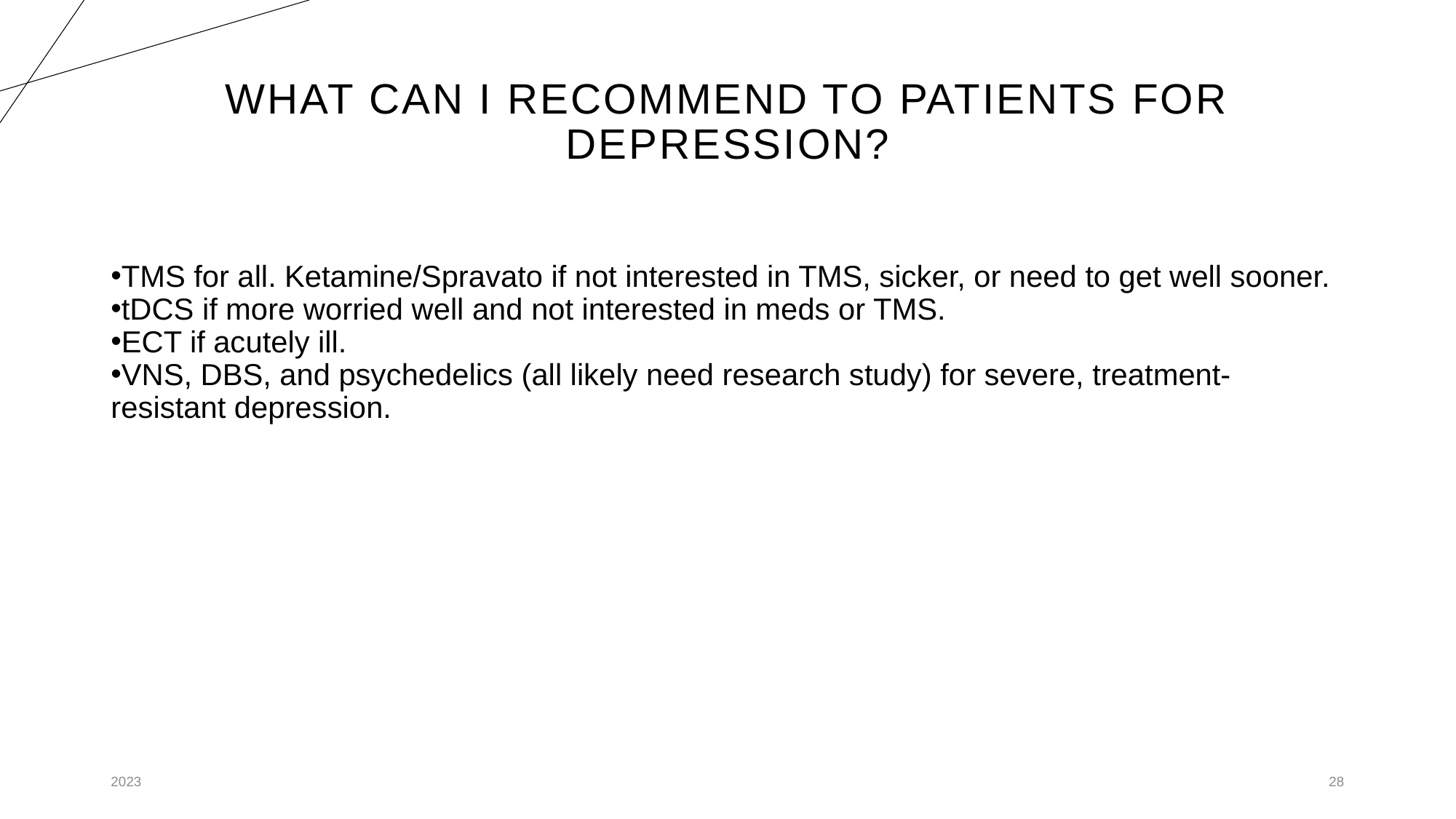

# What can I recommend to patients for depression?
TMS for all. Ketamine/Spravato if not interested in TMS, sicker, or need to get well sooner.
tDCS if more worried well and not interested in meds or TMS.
ECT if acutely ill.
VNS, DBS, and psychedelics (all likely need research study) for severe, treatment-resistant depression.
2023
28